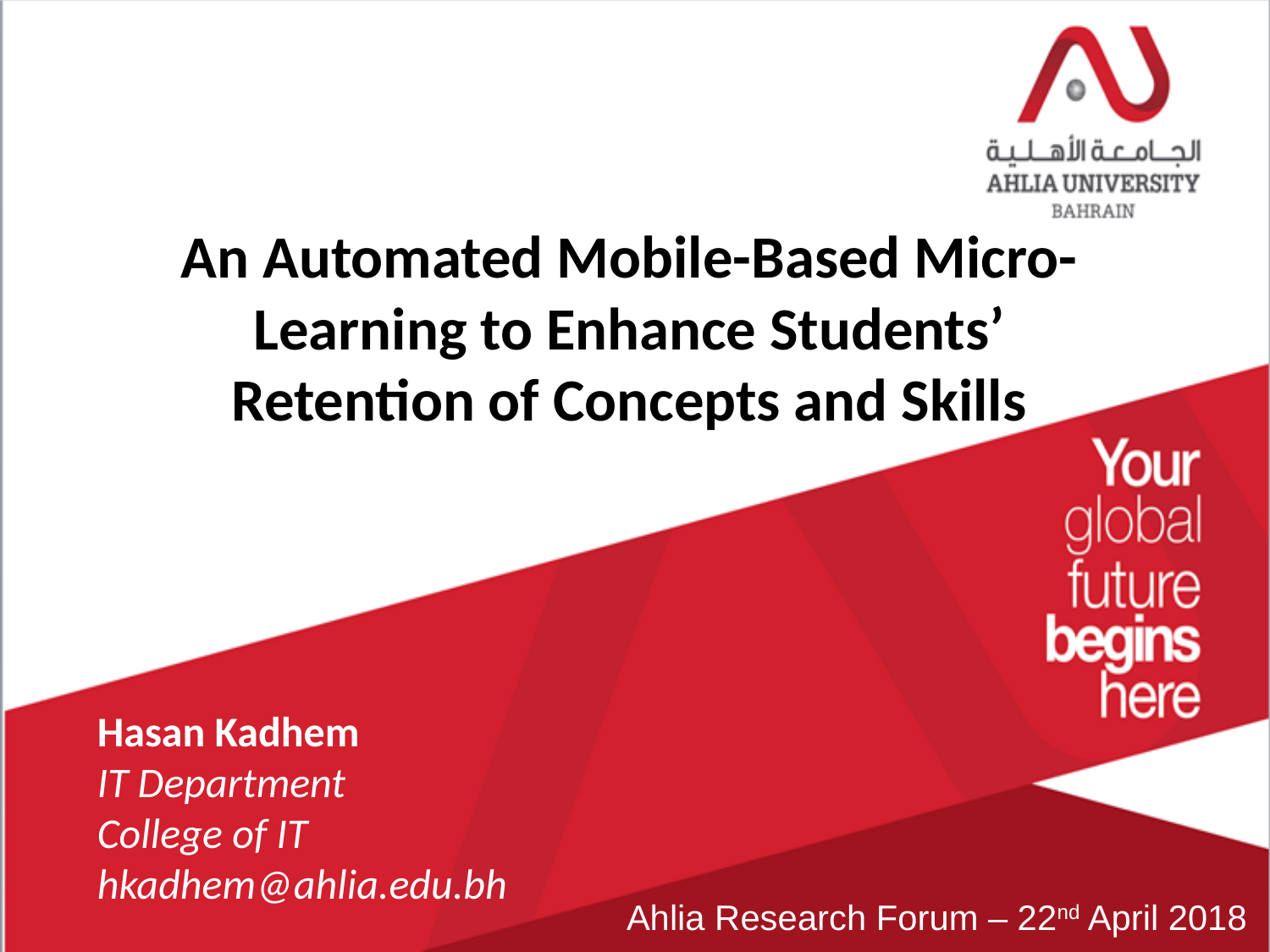

An Automated Mobile-Based Micro-Learning to Enhance Students’ Retention of Concepts and Skills
Hasan Kadhem
IT Department
College of IT
hkadhem@ahlia.edu.bh
Ahlia Research Forum – 22nd April 2018